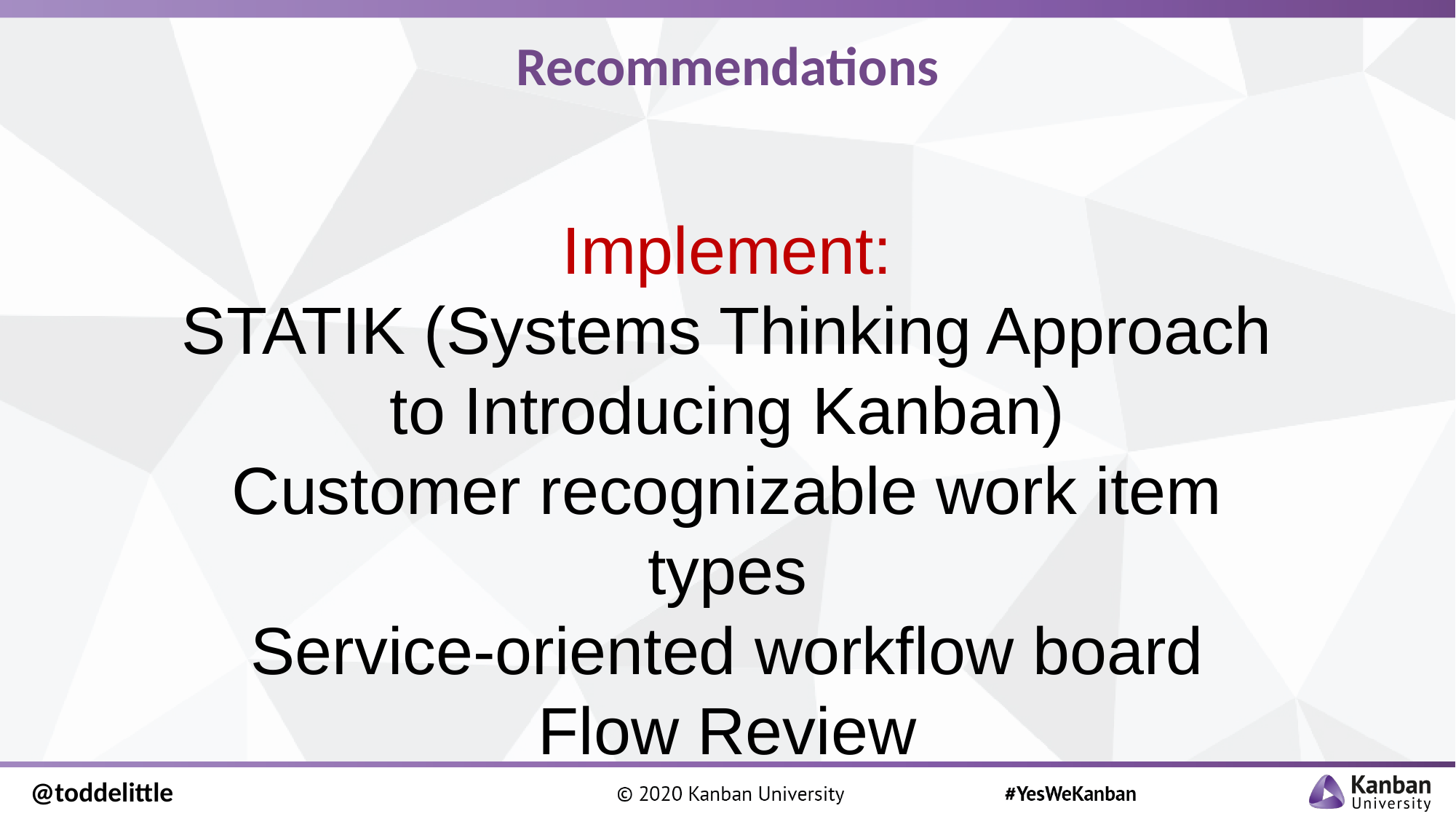

# Recommendations
Implement:
STATIK (Systems Thinking Approach to Introducing Kanban)
Customer recognizable work item types
Service-oriented workflow board
Flow Review